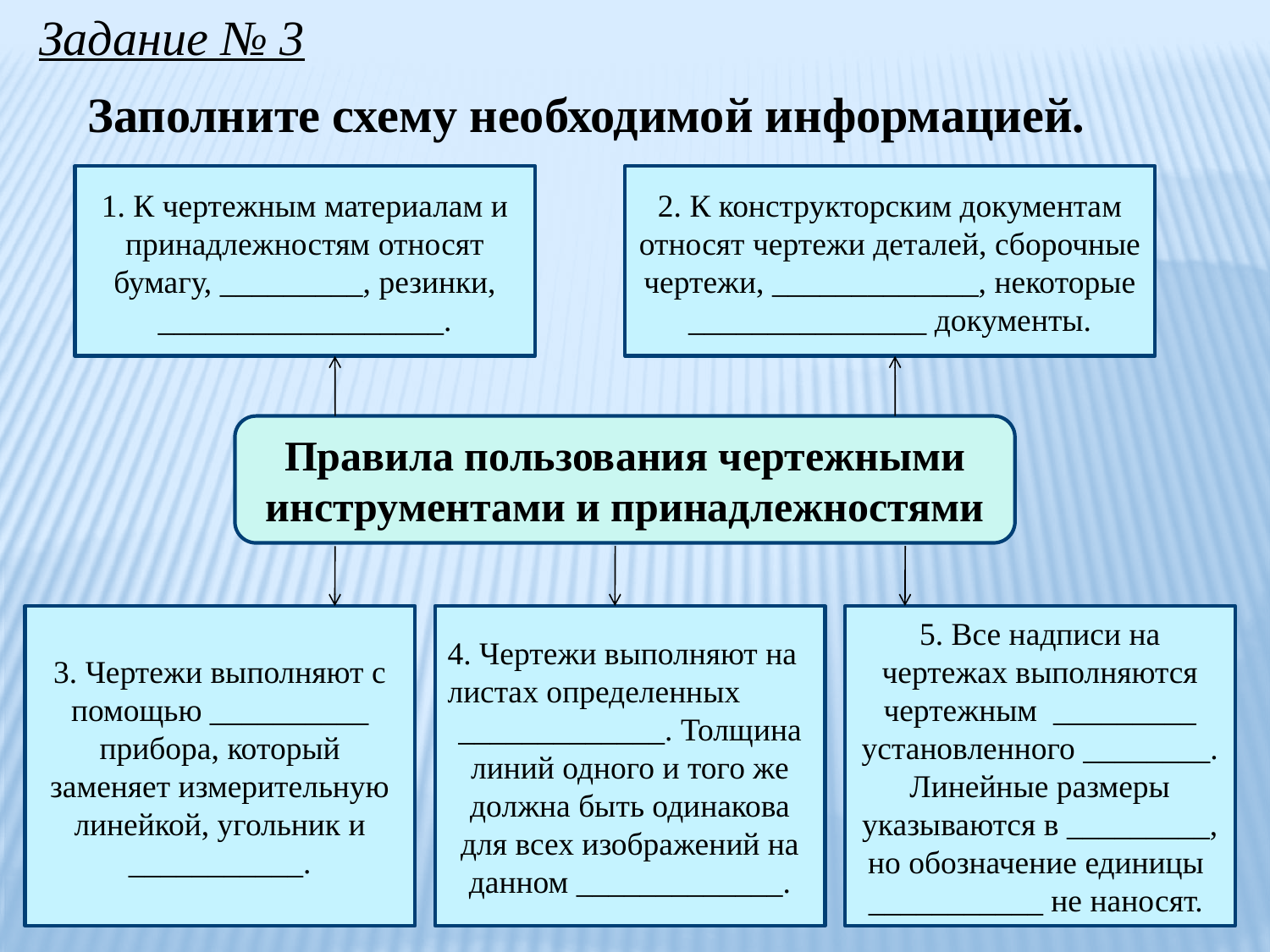

Задание № 3
Заполните схему необходимой информацией.
1. К чертежным материалам и принадлежностям относят бумагу, _________, резинки, __________________.
2. К конструкторским документам относят чертежи деталей, сборочные чертежи, _____________, некоторые _______________ документы.
Правила пользования чертежными инструментами и принадлежностями
3. Чертежи выполняют с помощью __________ прибора, который заменяет измерительную линейкой, угольник и ___________.
4. Чертежи выполняют на листах определенных
_____________. Толщина линий одного и того же должна быть одинакова для всех изображений на данном _____________.
5. Все надписи на чертежах выполняются чертежным  _________ установленного ________. Линейные размеры указываются в _________, но обозначение единицы
___________ не наносят.